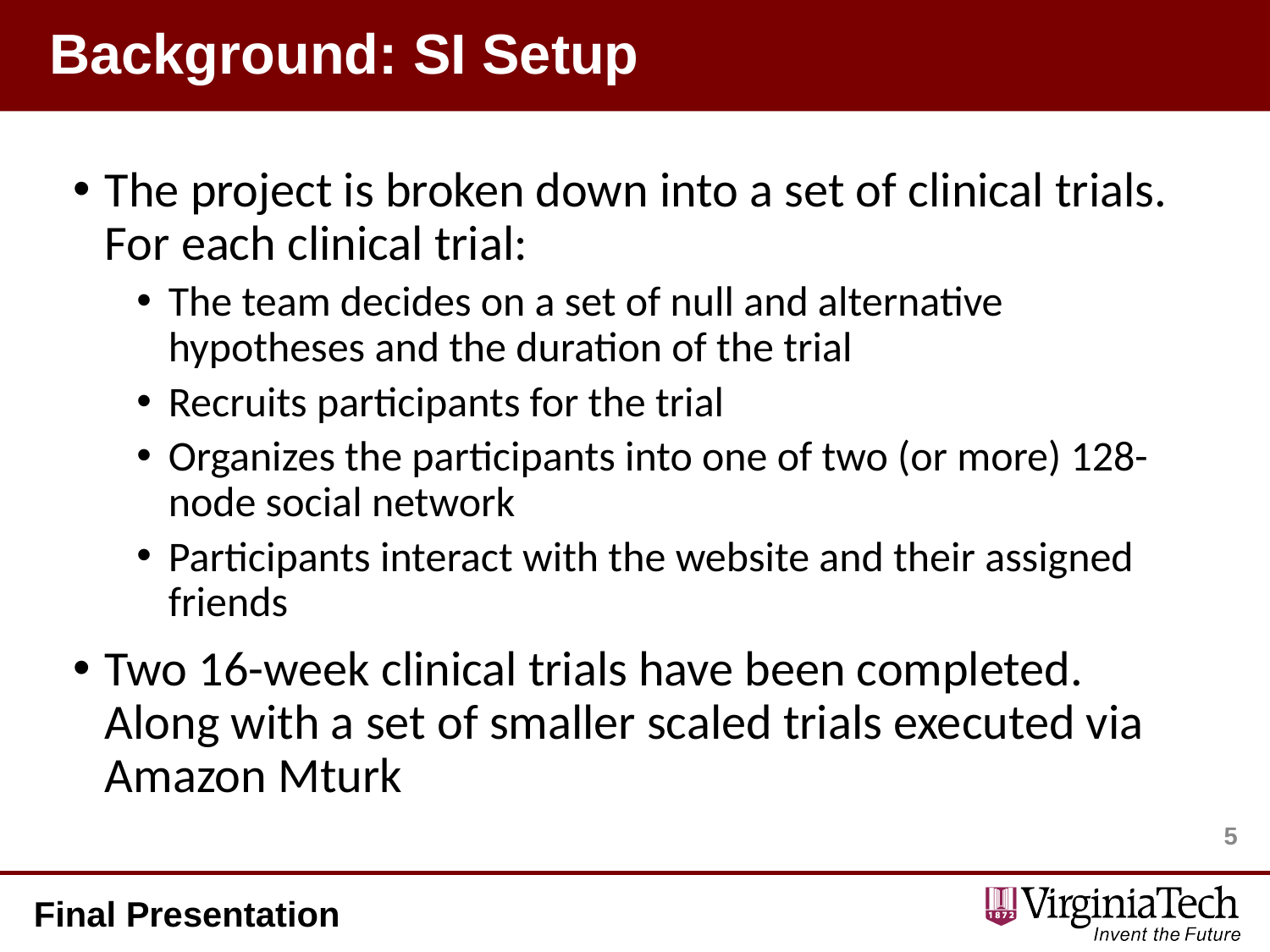

# Background: SI Setup
The project is broken down into a set of clinical trials. For each clinical trial:
The team decides on a set of null and alternative hypotheses and the duration of the trial
Recruits participants for the trial
Organizes the participants into one of two (or more) 128-node social network
Participants interact with the website and their assigned friends
Two 16-week clinical trials have been completed.
Along with a set of smaller scaled trials executed via Amazon Mturk

5